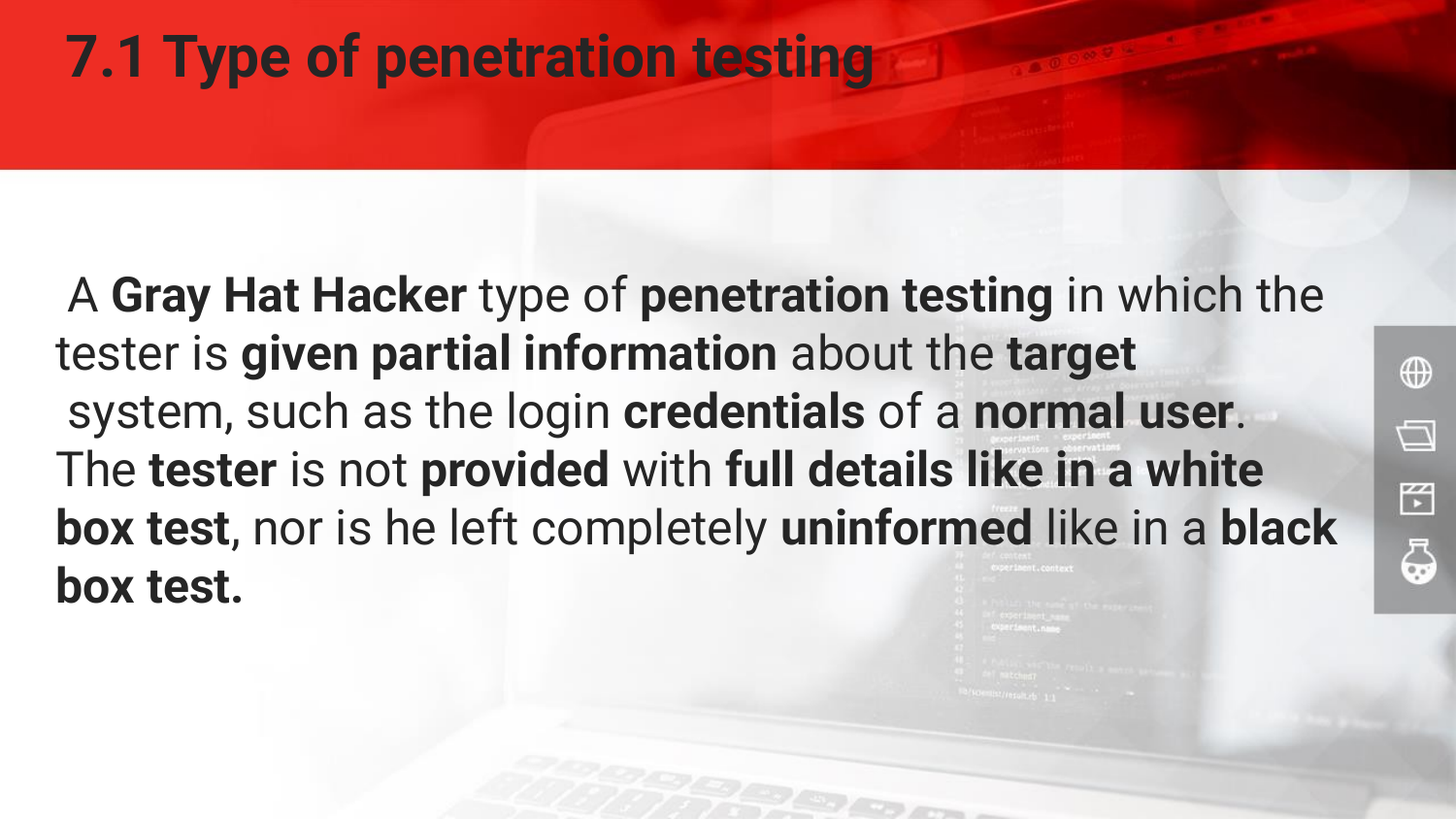

# 7.1 Type of penetration testing
 A Gray Hat Hacker type of penetration testing in which the tester is given partial information about the target
 system, such as the login credentials of a normal user. The tester is not provided with full details like in a white box test, nor is he left completely uninformed like in a black box test.